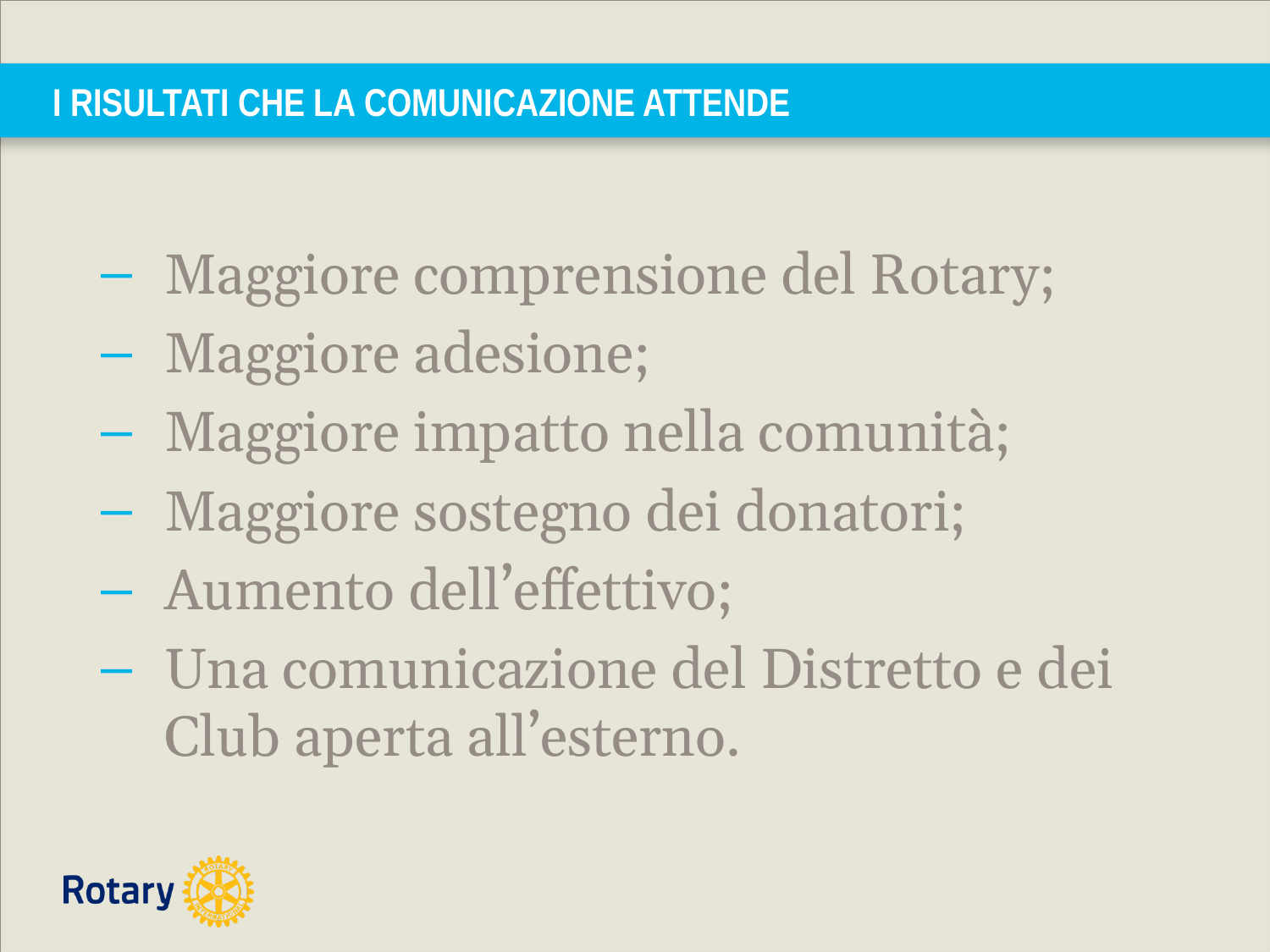

# I RISULTATI CHE LA COMUNICAZIONE ATTENDE

Maggiore comprensione del Rotary;
Maggiore adesione;
Maggiore impatto nella comunità;
Maggiore sostegno dei donatori;
Aumento dell’effettivo;
Una comunicazione del Distretto e dei Club aperta all’esterno.